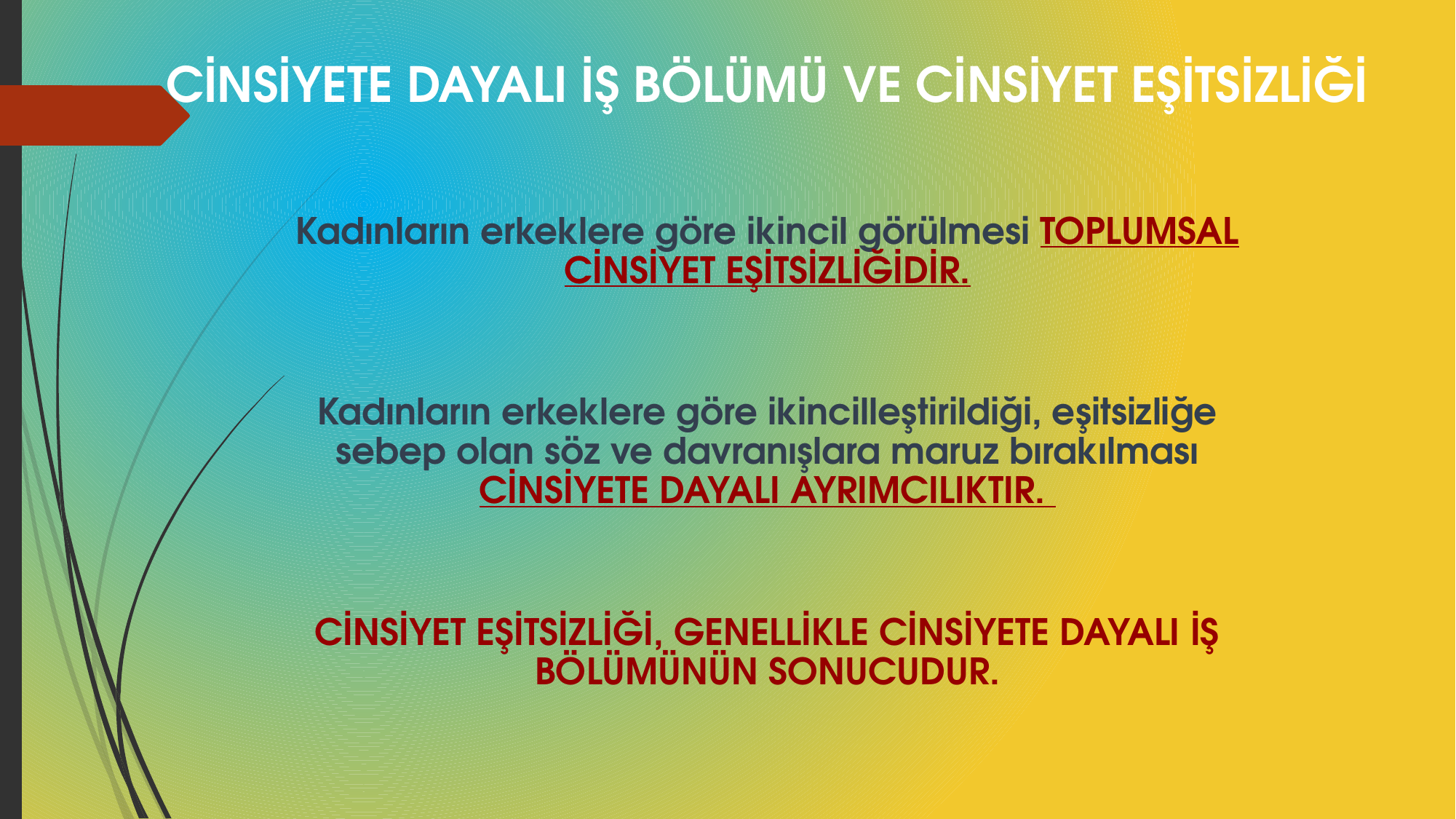

CİNSİYETE DAYALI İŞ BÖLÜMÜ VE CİNSİYET EŞİTSİZLİĞİ

Kadınların erkeklere göre ikincil görülmesi TOPLUMSAL CİNSİYET EŞİTSİZLİĞİDİR.

Kadınların erkeklere göre ikincilleştirildiği, eşitsizliğe sebep olan söz ve davranışlara maruz bırakılması CİNSİYETE DAYALI AYRIMCILIKTIR.

CİNSİYET EŞİTSİZLİĞİ, GENELLİKLE CİNSİYETE DAYALI İŞ BÖLÜMÜNÜN SONUCUDUR.